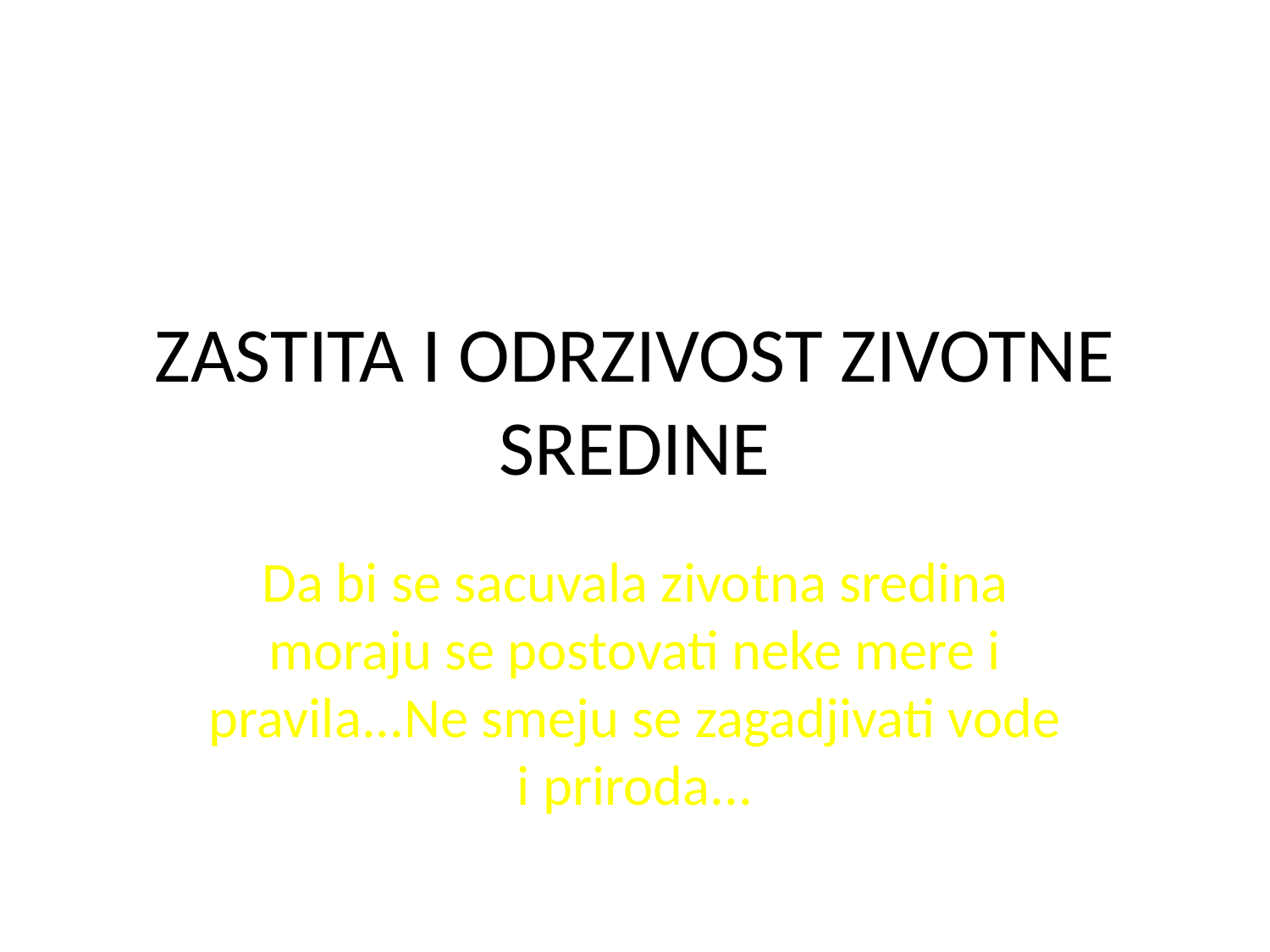

# ZASTITA I ODRZIVOST ZIVOTNE SREDINE
Da bi se sacuvala zivotna sredina moraju se postovati neke mere i pravila...Ne smeju se zagadjivati vode i priroda...